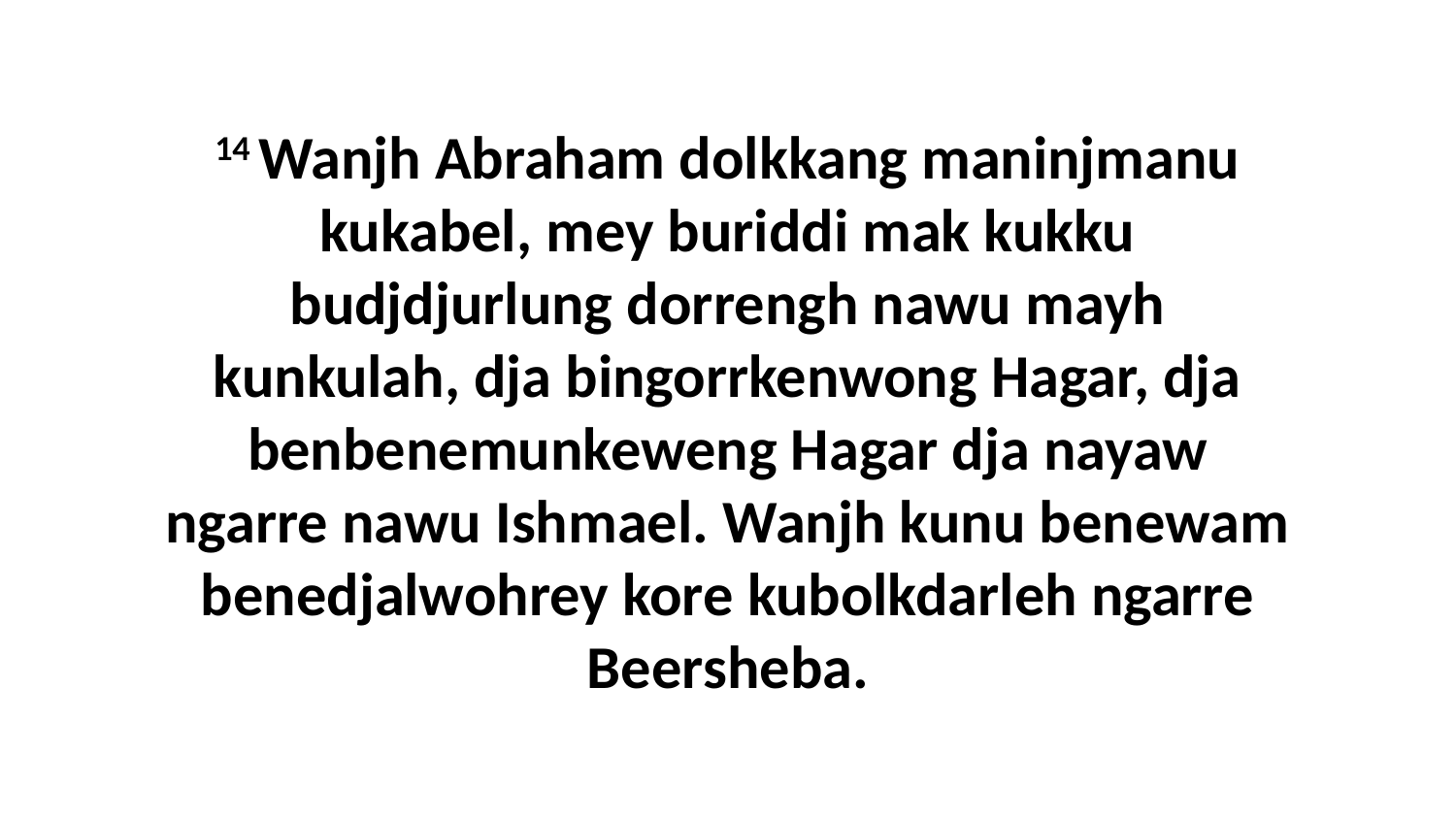

14 Wanjh Abraham dolkkang maninjmanu kukabel, mey buriddi mak kukku budjdjurlung dorrengh nawu mayh kunkulah, dja bingorrkenwong Hagar, dja benbenemunkeweng Hagar dja nayaw ngarre nawu Ishmael. Wanjh kunu benewam benedjalwohrey kore kubolkdarleh ngarre Beersheba.